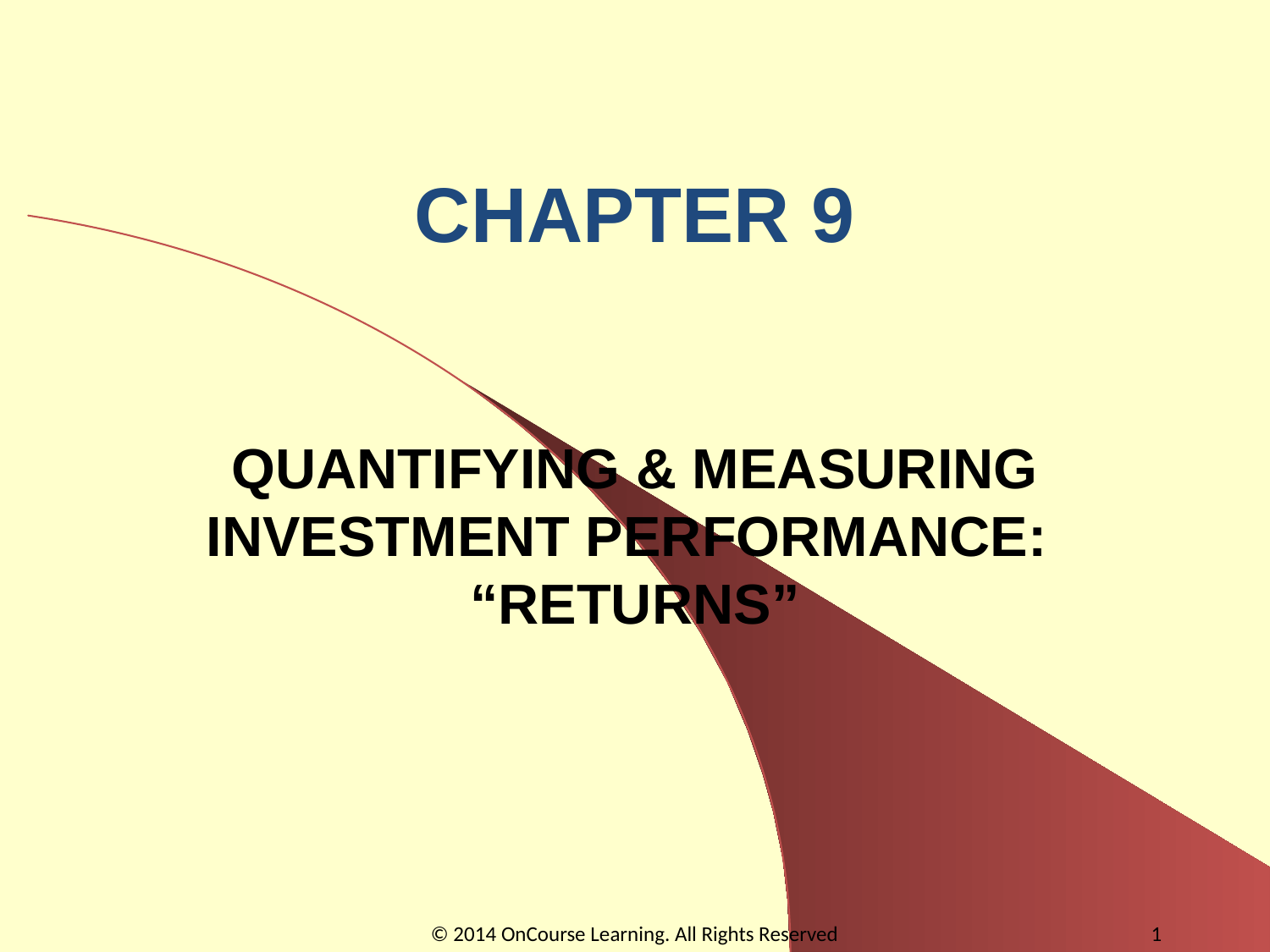

# CHAPTER 9
QUANTIFYING & MEASURING INVESTMENT PERFORMANCE:  “RETURNS”
© 2014 OnCourse Learning. All Rights Reserved
1